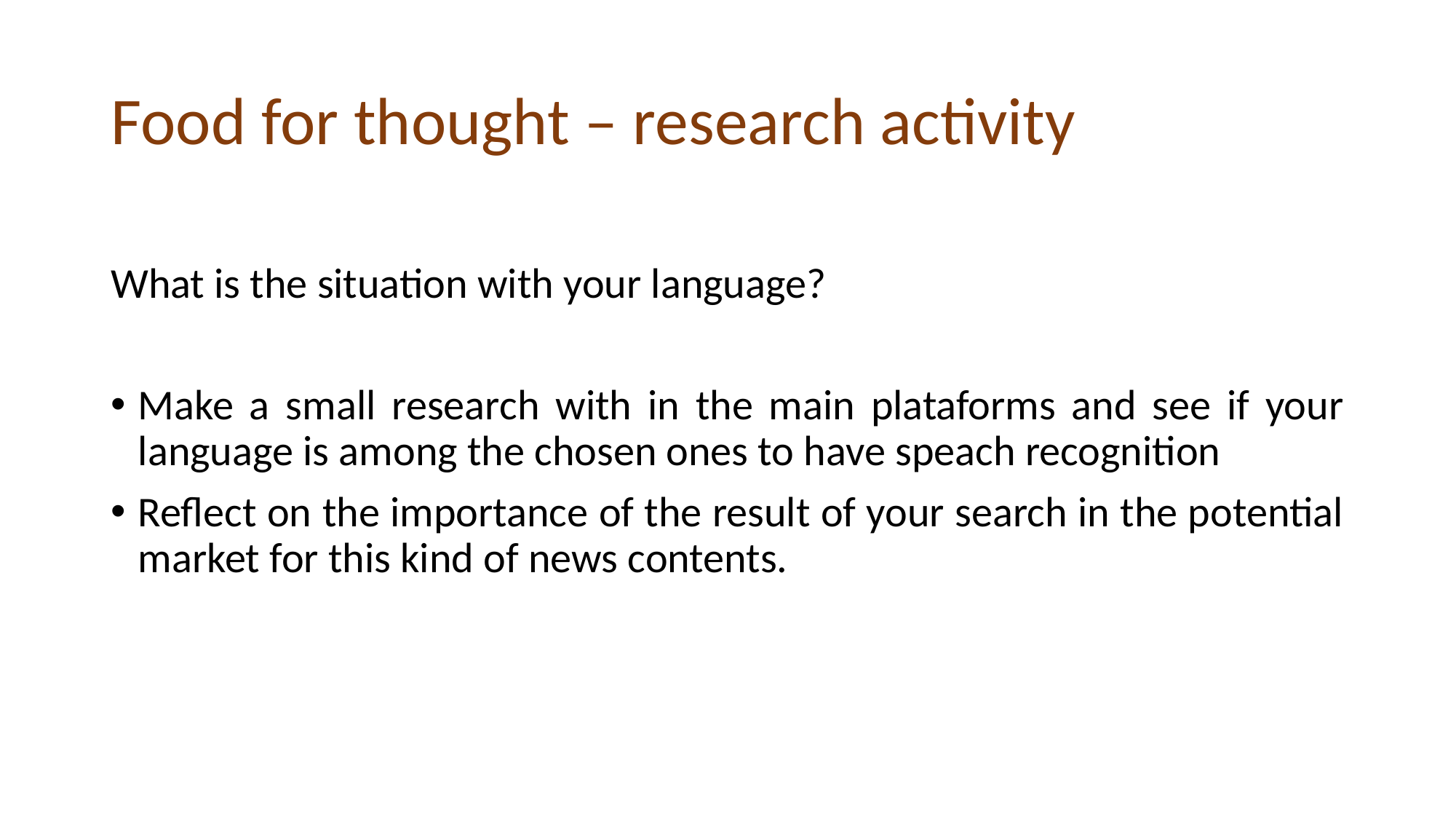

# Food for thought – research activity
What is the situation with your language?

Make a small research with in the main plataforms and see if your language is among the chosen ones to have speach recognition
Reflect on the importance of the result of your search in the potential market for this kind of news contents.